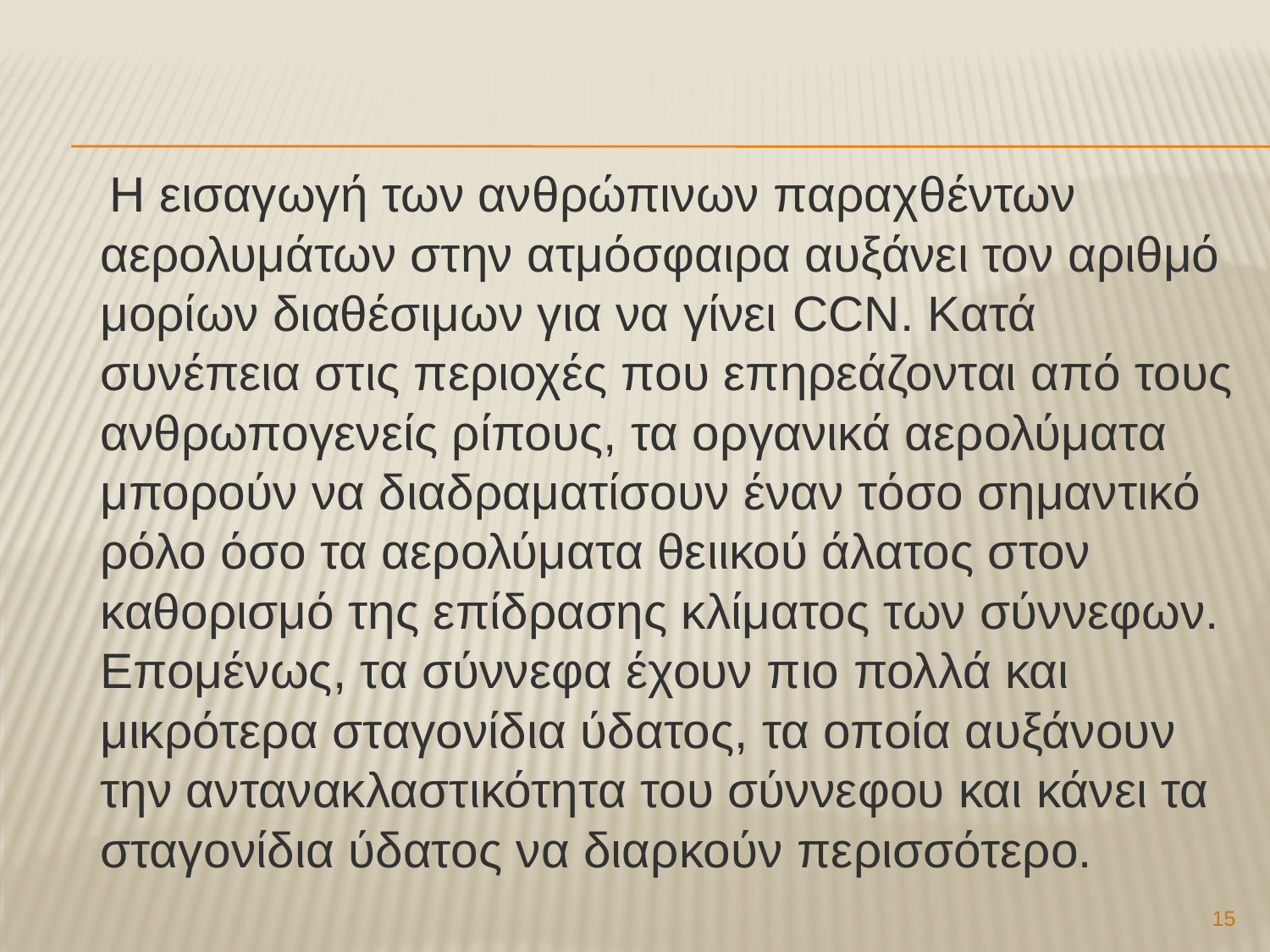

Η εισαγωγή των ανθρώπινων παραχθέντων αερολυμάτων στην ατμόσφαιρα αυξάνει τον αριθμό μορίων διαθέσιμων για να γίνει CCN. Κατά συνέπεια στις περιοχές που επηρεάζονται από τους ανθρωπογενείς ρίπους, τα οργανικά αερολύματα μπορούν να διαδραματίσουν έναν τόσο σημαντικό ρόλο όσο τα αερολύματα θειικού άλατος στον καθορισμό της επίδρασης κλίματος των σύννεφων. Επομένως, τα σύννεφα έχουν πιο πολλά και μικρότερα σταγονίδια ύδατος, τα οποία αυξάνουν την αντανακλαστικότητα του σύννεφου και κάνει τα σταγονίδια ύδατος να διαρκούν περισσότερο.
15